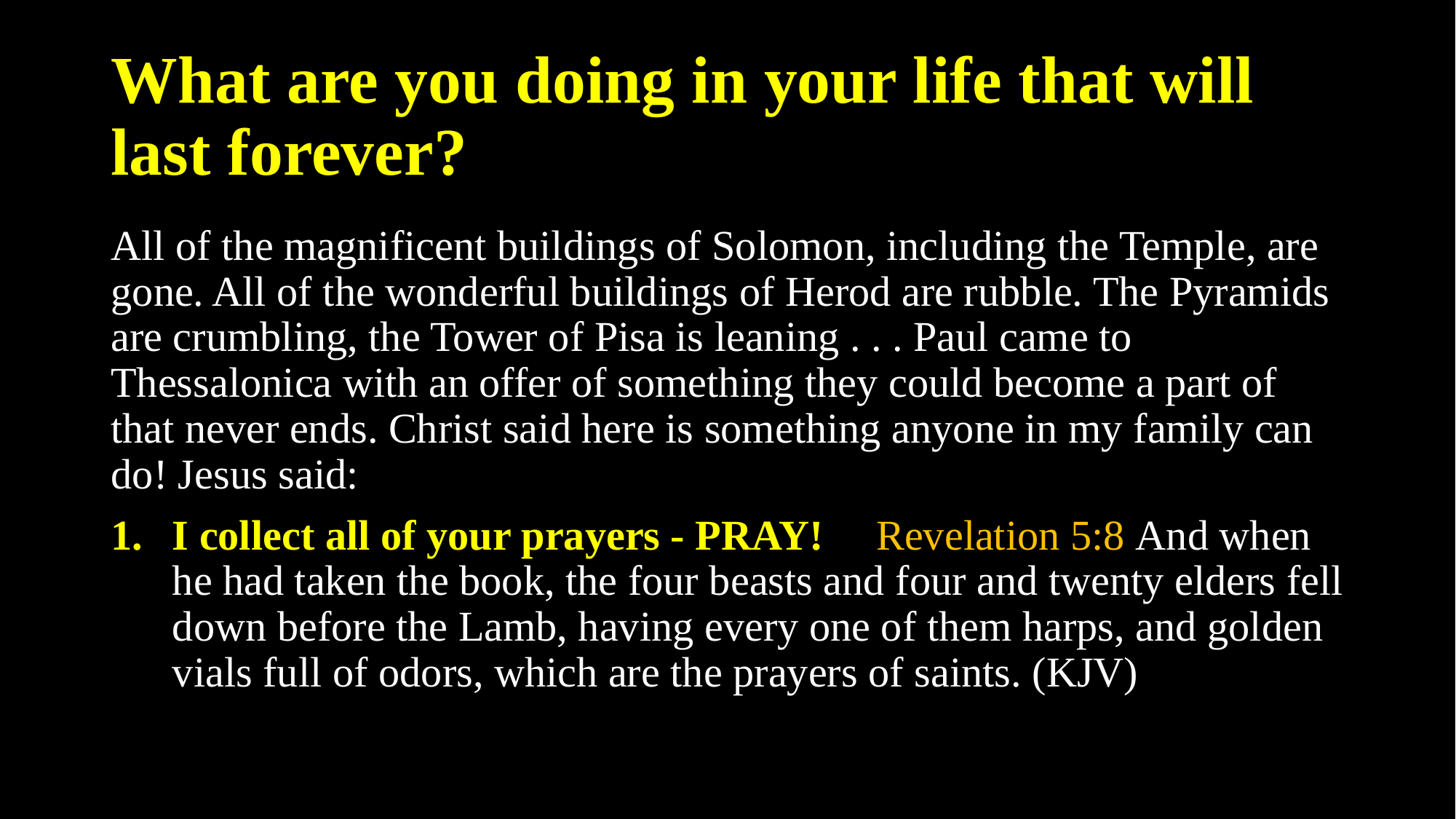

# What are you doing in your life that will last forever?
All of the magnificent buildings of Solomon, including the Temple, are gone. All of the wonderful buildings of Herod are rubble. The Pyramids are crumbling, the Tower of Pisa is leaning . . . Paul came to Thessalonica with an offer of something they could become a part of that never ends. Christ said here is something anyone in my family can do! Jesus said:
I collect all of your prayers - PRAY!     Revelation 5:8 And when he had taken the book, the four beasts and four and twenty elders fell down before the Lamb, having every one of them harps, and golden vials full of odors, which are the prayers of saints. (KJV)